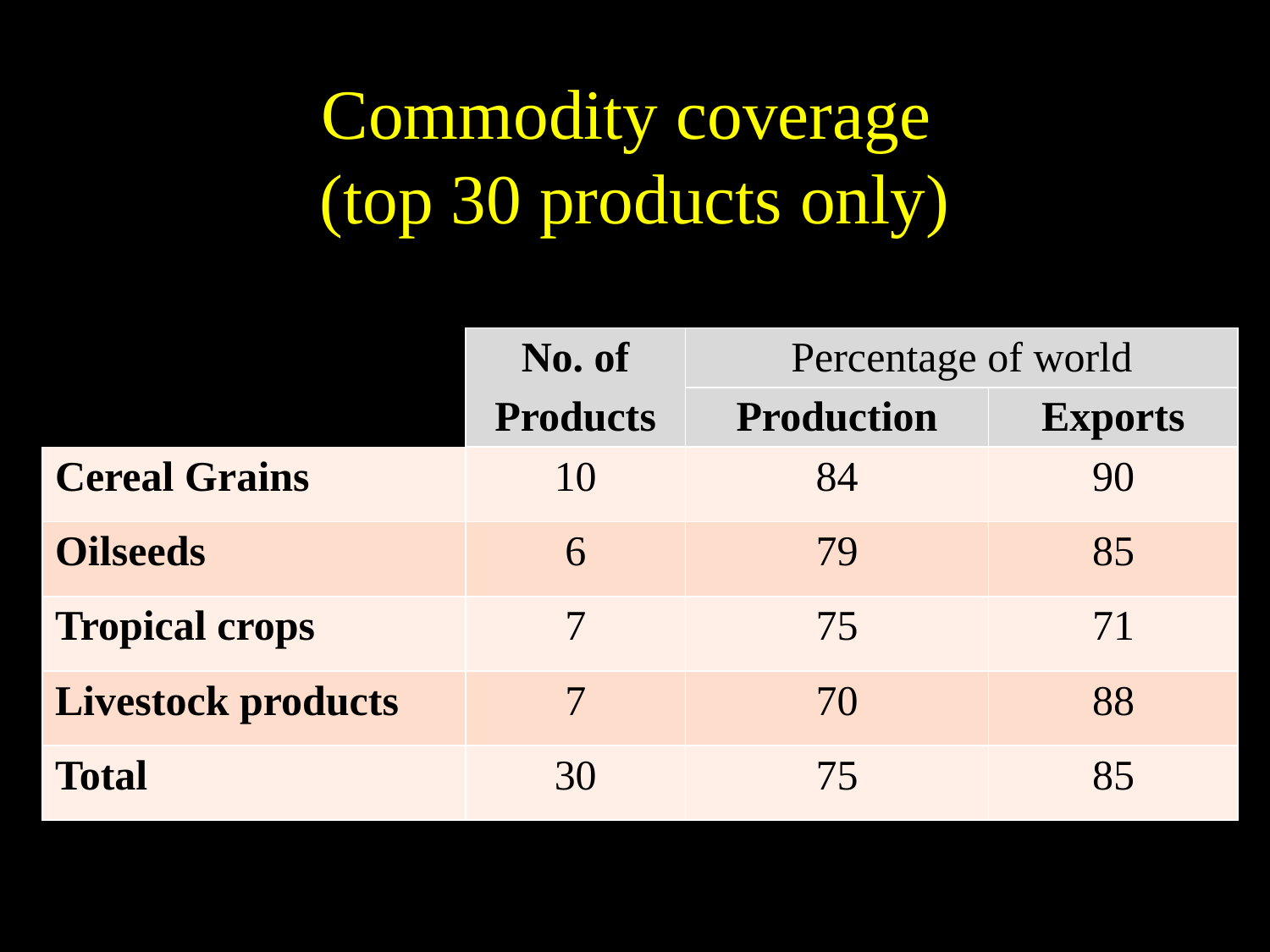

# Commodity coverage (top 30 products only)
|  | No. of | Percentage of world |  |
| --- | --- | --- | --- |
|  | Products | Production | Exports |
| Cereal Grains | 10 | 84 | 90 |
| Oilseeds | 6 | 79 | 85 |
| Tropical crops | 7 | 75 | 71 |
| Livestock products | 7 | 70 | 88 |
| Total | 30 | 75 | 85 |